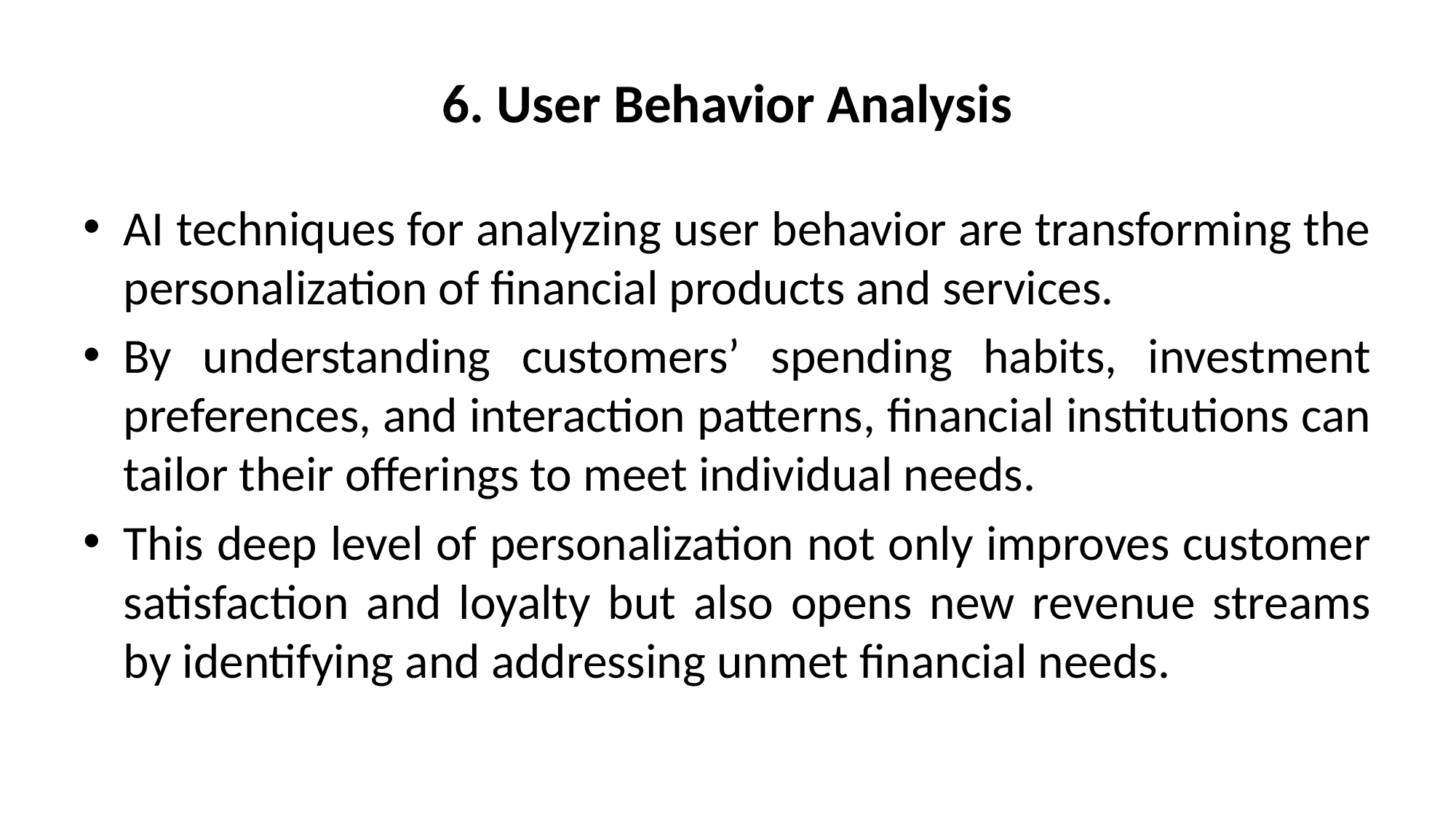

# 6. User Behavior Analysis
AI techniques for analyzing user behavior are transforming the personalization of financial products and services.
By understanding customers’ spending habits, investment preferences, and interaction patterns, financial institutions can tailor their offerings to meet individual needs.
This deep level of personalization not only improves customer satisfaction and loyalty but also opens new revenue streams by identifying and addressing unmet financial needs.